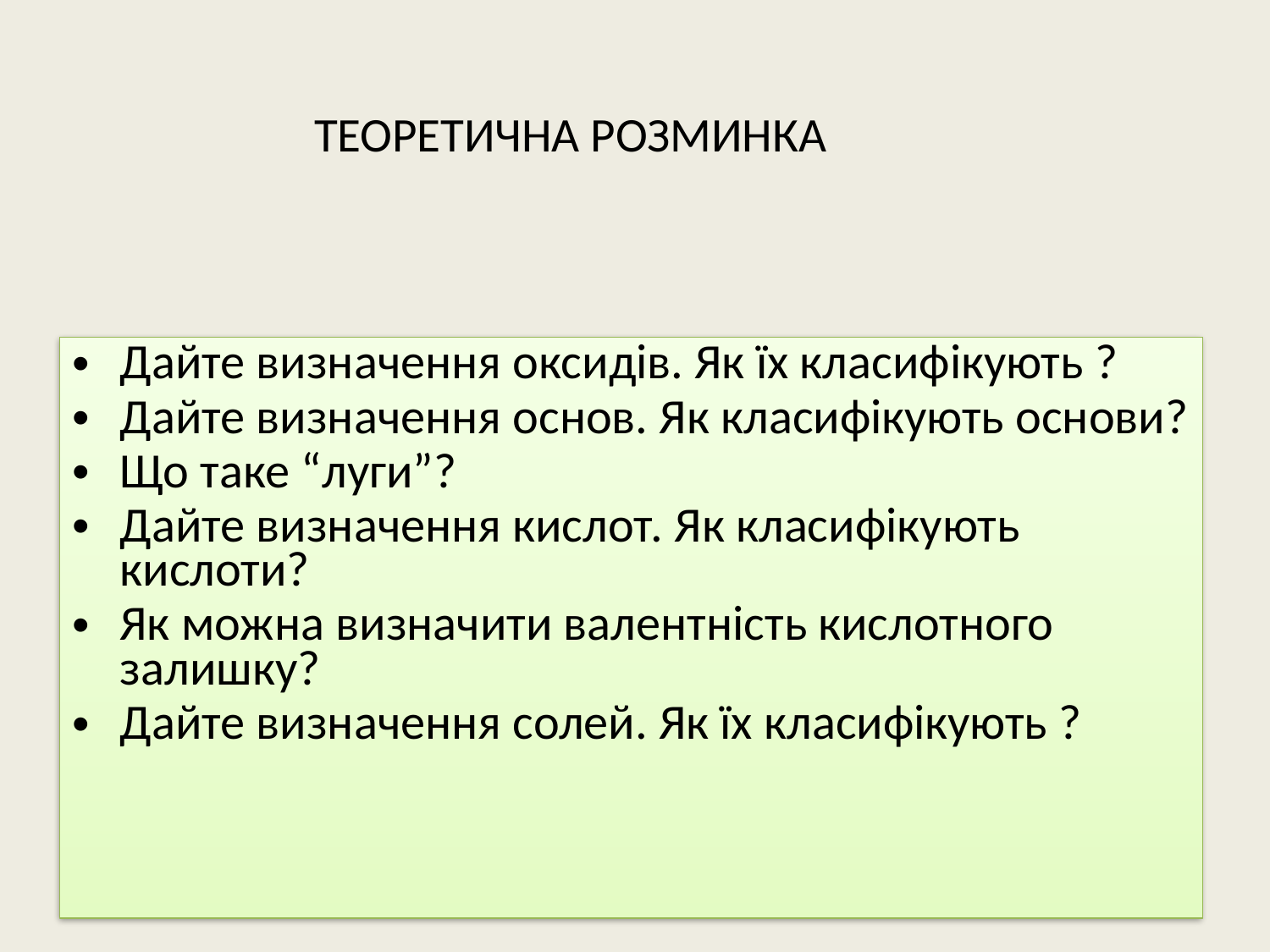

# ТЕОРЕТИЧНА РОЗМИНКА
Дайте визначення оксидів. Як їх класифікують ?
Дайте визначення основ. Як класифікують основи?
Що таке “луги”?
Дайте визначення кислот. Як класифікують кислоти?
Як можна визначити валентність кислотного залишку?
Дайте визначення солей. Як їх класифікують ?